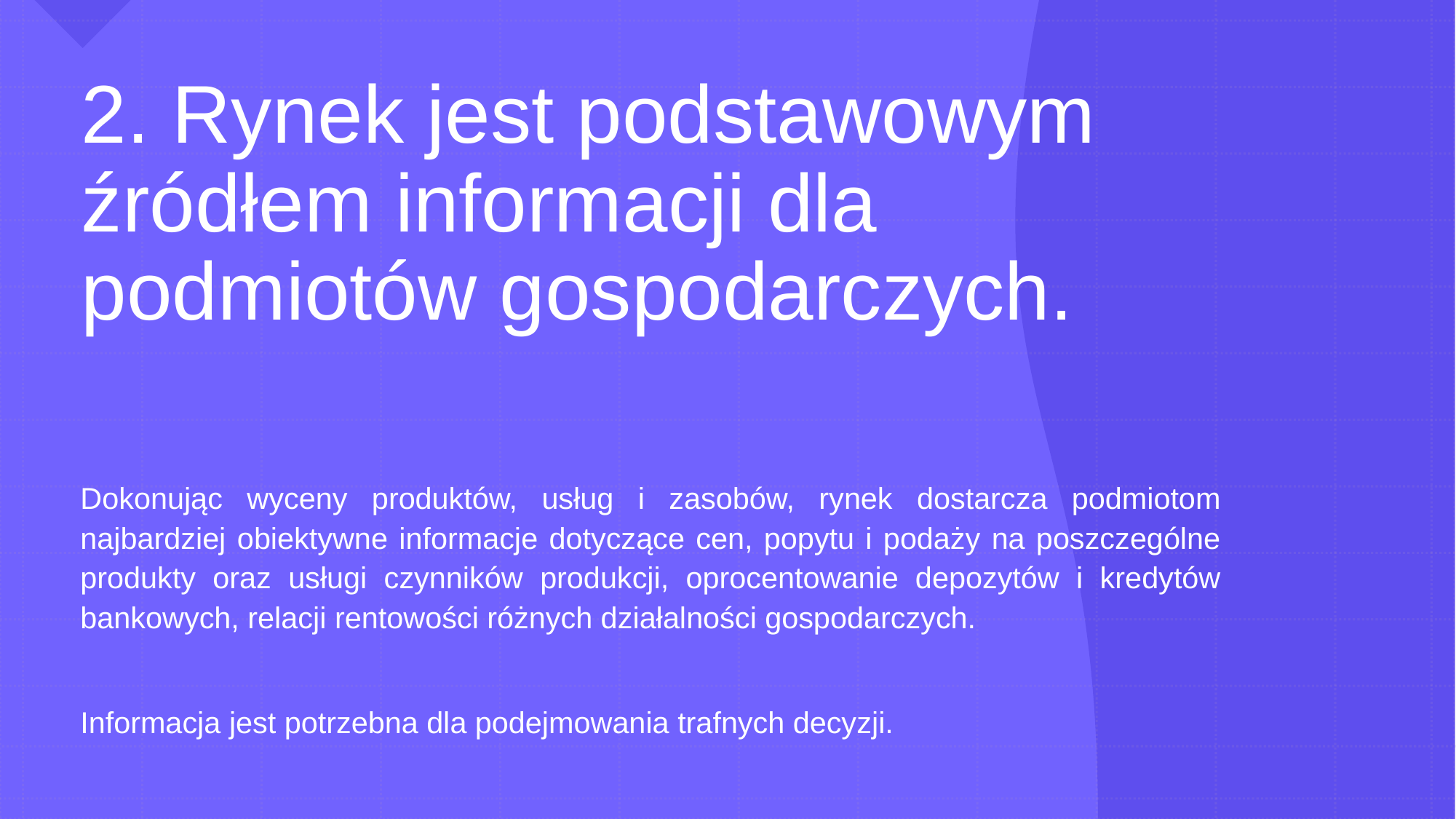

# 2. Rynek jest podstawowym źródłem informacji dla podmiotów gospodarczych.

Dokonując wyceny produktów, usług i zasobów, rynek dostarcza podmiotom najbardziej obiektywne informacje dotyczące cen, popytu i podaży na poszczególne produkty oraz usługi czynników produkcji, oprocentowanie depozytów i kredytów bankowych, relacji rentowości różnych działalności gospodarczych.

Informacja jest potrzebna dla podejmowania trafnych decyzji.